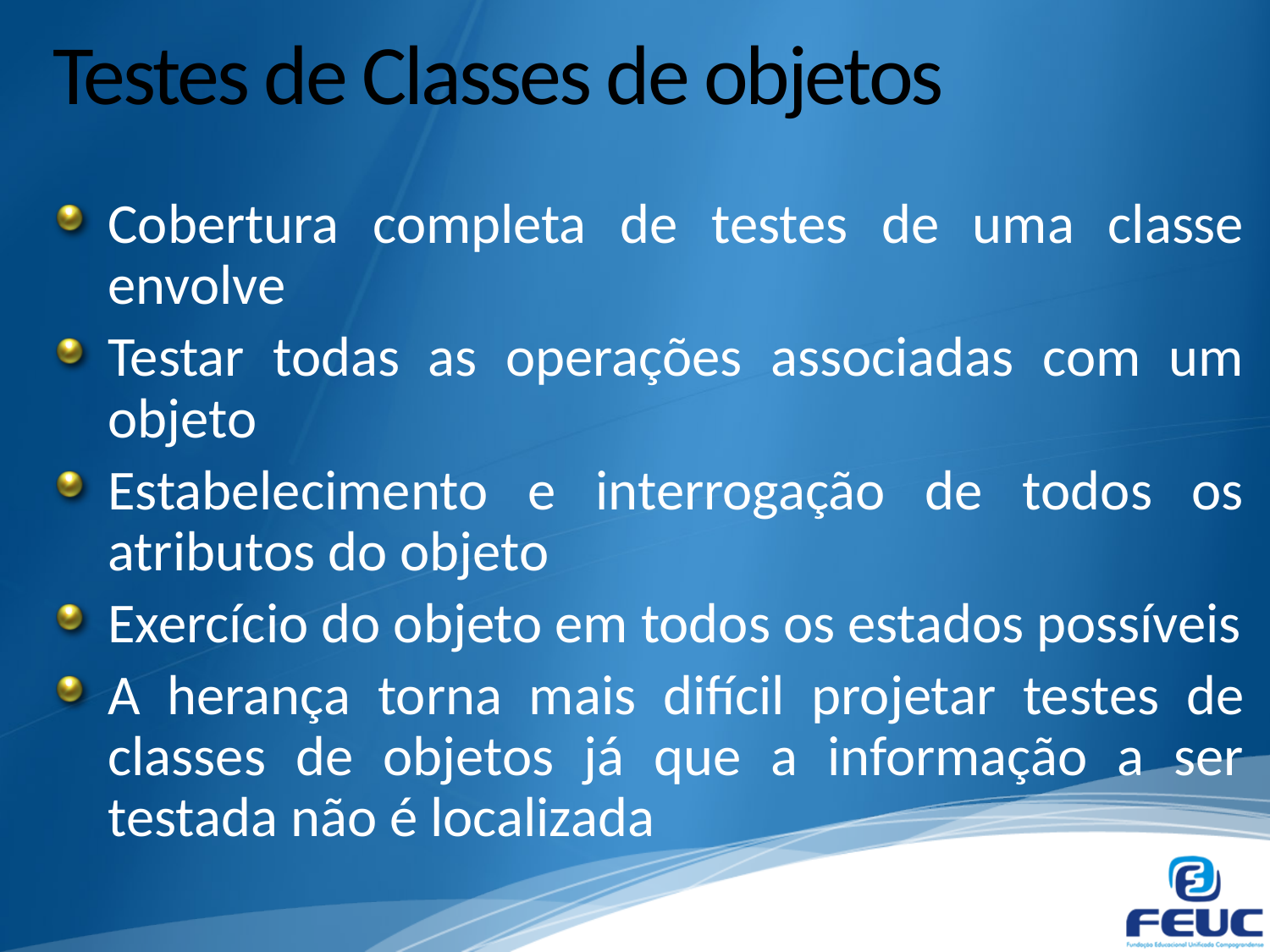

# Testes de Classes de objetos
Cobertura completa de testes de uma classe envolve
Testar todas as operações associadas com um objeto
Estabelecimento e interrogação de todos os atributos do objeto
Exercício do objeto em todos os estados possíveis
A herança torna mais difícil projetar testes de classes de objetos já que a informação a ser testada não é localizada